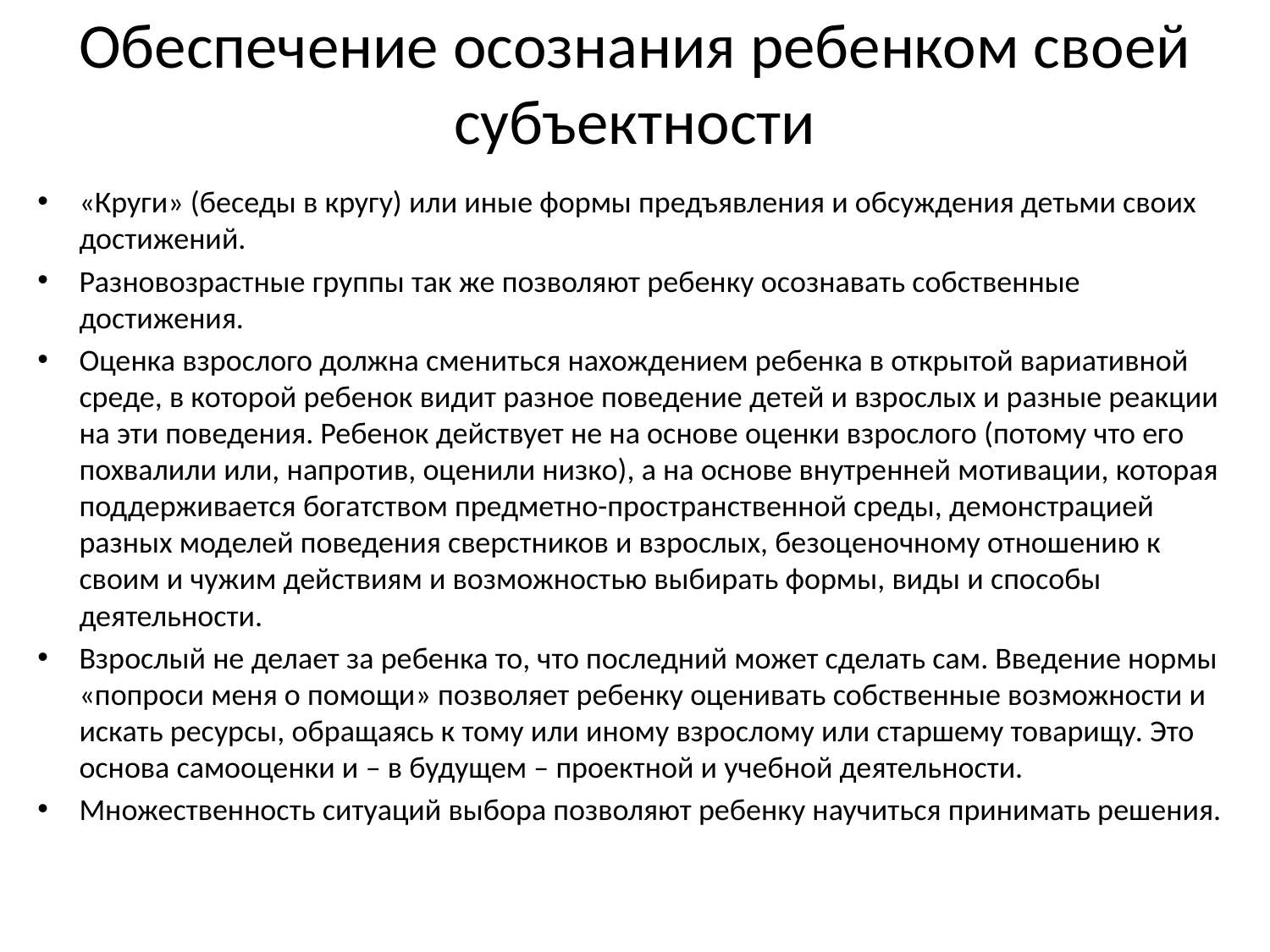

# Обеспечение осознания ребенком своей субъектности
«Круги» (беседы в кругу) или иные формы предъявления и обсуждения детьми своих достижений.
Разновозрастные группы так же позволяют ребенку осознавать собственные достижения.
Оценка взрослого должна смениться нахождением ребенка в открытой вариативной среде, в которой ребенок видит разное поведение детей и взрослых и разные реакции на эти поведения. Ребенок действует не на основе оценки взрослого (потому что его похвалили или, напротив, оценили низко), а на основе внутренней мотивации, которая поддерживается богатством предметно-пространственной среды, демонстрацией разных моделей поведения сверстников и взрослых, безоценочному отношению к своим и чужим действиям и возможностью выбирать формы, виды и способы деятельности.
Взрослый не делает за ребенка то, что последний может сделать сам. Введение нормы «попроси меня о помощи» позволяет ребенку оценивать собственные возможности и искать ресурсы, обращаясь к тому или иному взрослому или старшему товарищу. Это основа самооценки и – в будущем – проектной и учебной деятельности.
Множественность ситуаций выбора позволяют ребенку научиться принимать решения.